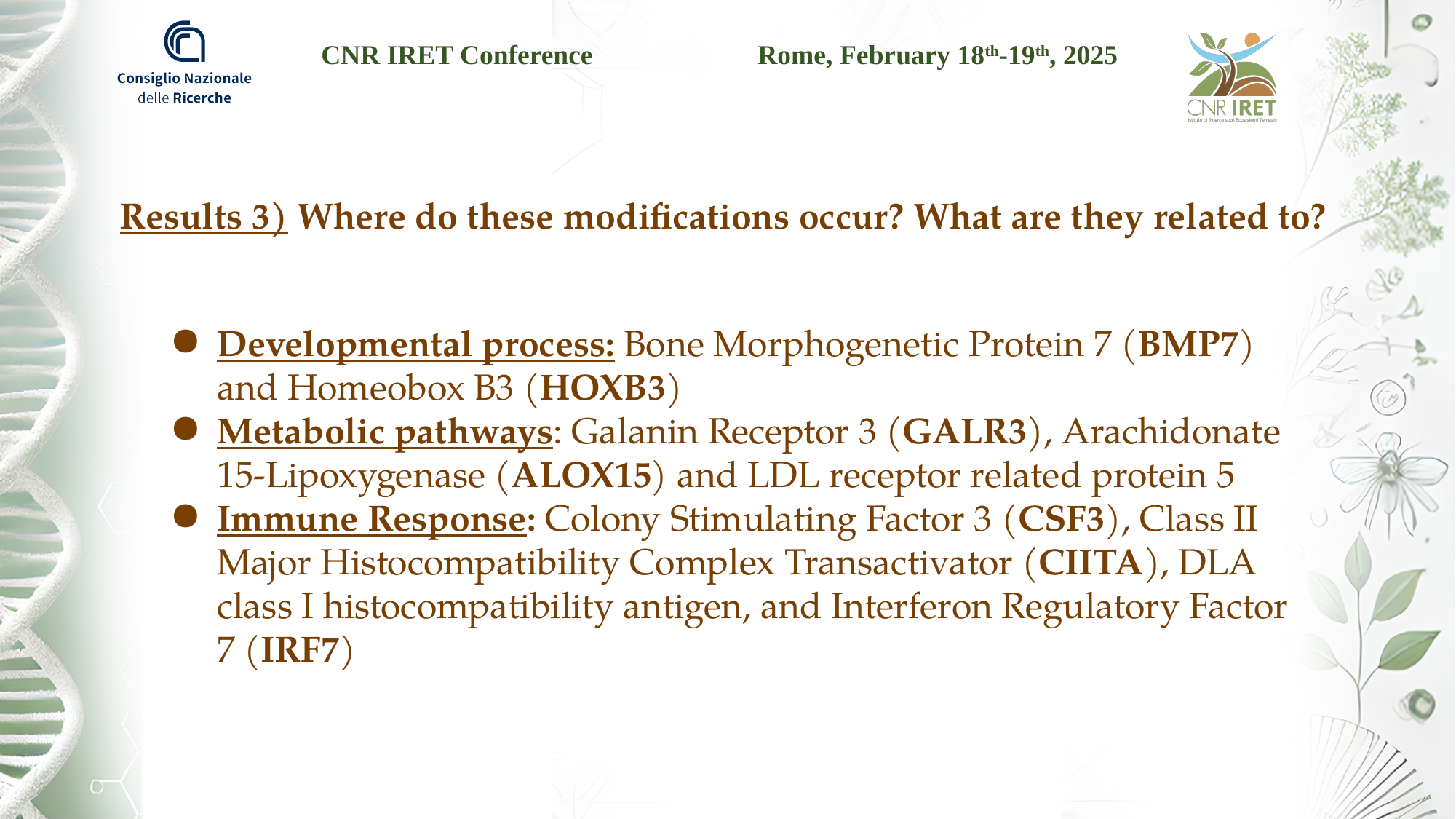

Results 3) Where do these modifications occur? What are they related to?
Developmental process: Bone Morphogenetic Protein 7 (BMP7) and Homeobox B3 (HOXB3)
Metabolic pathways: Galanin Receptor 3 (GALR3), Arachidonate 15-Lipoxygenase (ALOX15) and LDL receptor related protein 5
Immune Response: Colony Stimulating Factor 3 (CSF3), Class II Major Histocompatibility Complex Transactivator (CIITA), DLA class I histocompatibility antigen, and Interferon Regulatory Factor 7 (IRF7)